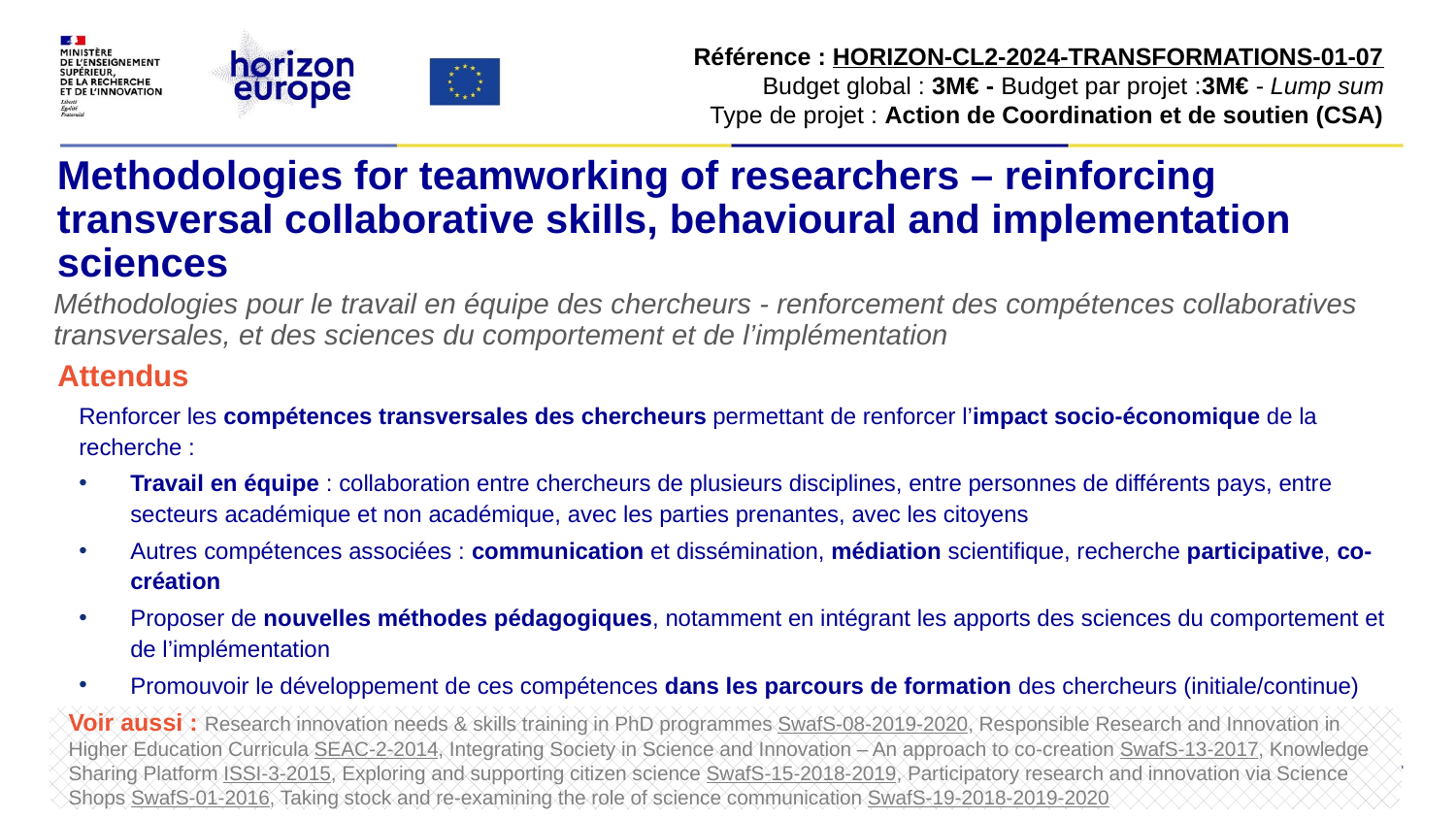

Référence : HORIZON-CL2-2024-TRANSFORMATIONS-01-07​
Budget global : 3M€ - Budget par projet :3M€ - Lump sum​
Type de projet : Action de Coordination et de soutien (CSA)​
# Methodologies for teamworking of researchers – reinforcing transversal collaborative skills, behavioural and implementation sciences
Méthodologies pour le travail en équipe des chercheurs - renforcement des compétences collaboratives transversales, et des sciences du comportement et de l’implémentation
Attendus
Renforcer les compétences transversales des chercheurs permettant de renforcer l’impact socio-économique de la recherche :
Travail en équipe : collaboration entre chercheurs de plusieurs disciplines, entre personnes de différents pays, entre secteurs académique et non académique, avec les parties prenantes, avec les citoyens
Autres compétences associées : communication et dissémination, médiation scientifique, recherche participative, co-création
Proposer de nouvelles méthodes pédagogiques, notamment en intégrant les apports des sciences du comportement et de l’implémentation
Promouvoir le développement de ces compétences dans les parcours de formation des chercheurs (initiale/continue)
Voir aussi : Research innovation needs & skills training in PhD programmes SwafS-08-2019-2020, Responsible Research and Innovation in Higher Education Curricula SEAC-2-2014, Integrating Society in Science and Innovation – An approach to co-creation SwafS-13-2017, Knowledge Sharing Platform ISSI-3-2015, Exploring and supporting citizen science SwafS-15-2018-2019, Participatory research and innovation via Science Shops SwafS-01-2016, Taking stock and re-examining the role of science communication SwafS-19-2018-2019-2020